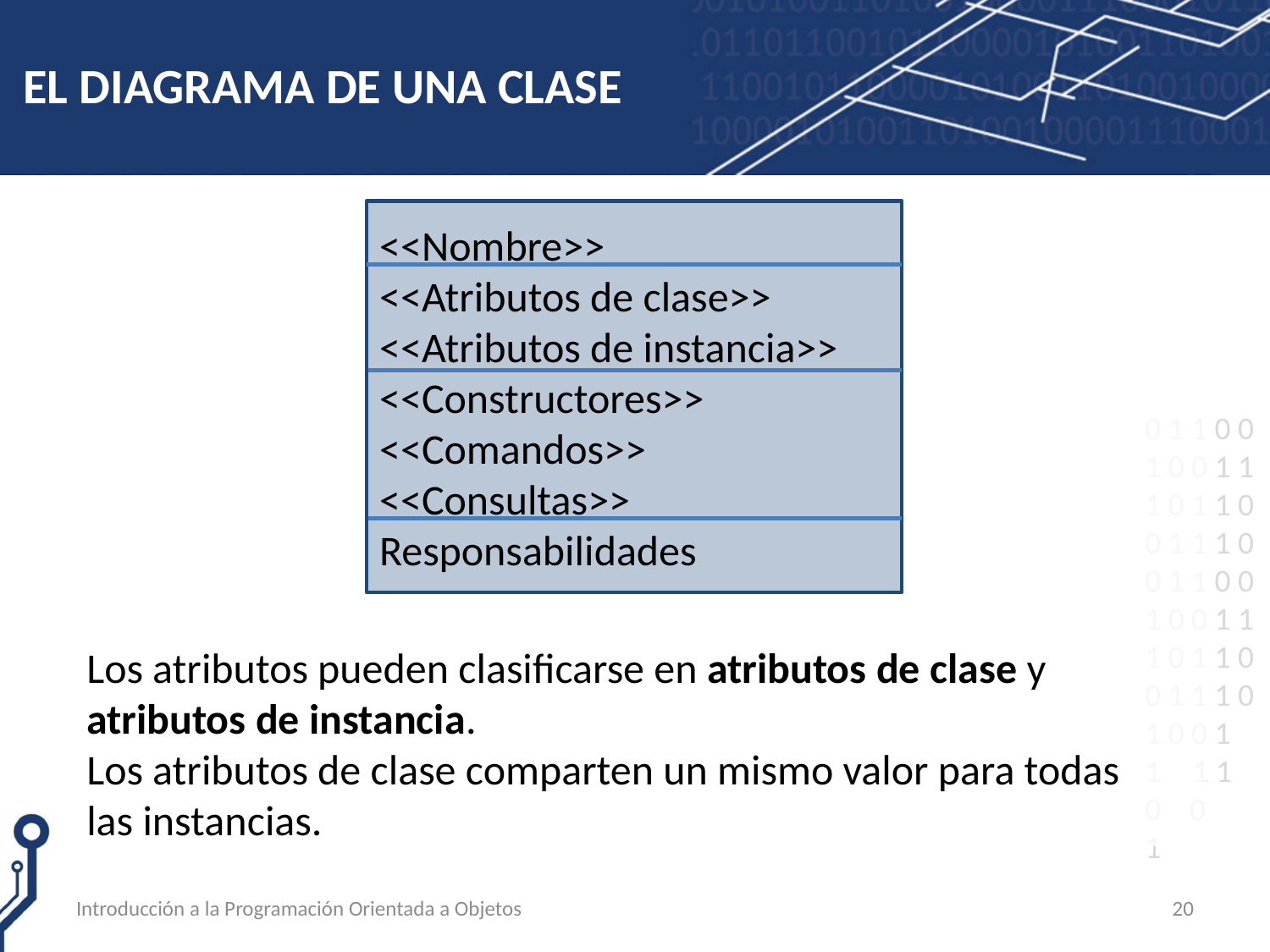

# EL DIAGRAMA DE UNA CLASE

<<Nombre>>
<<Atributos de clase>>
<<Atributos de instancia>>
<<Constructores>>
<<Comandos>>
<<Consultas>>
Responsabilidades
Los atributos pueden clasificarse en atributos de clase y atributos de instancia.
Los atributos de clase comparten un mismo valor para todas las instancias.
Introducción a la Programación Orientada a Objetos
20